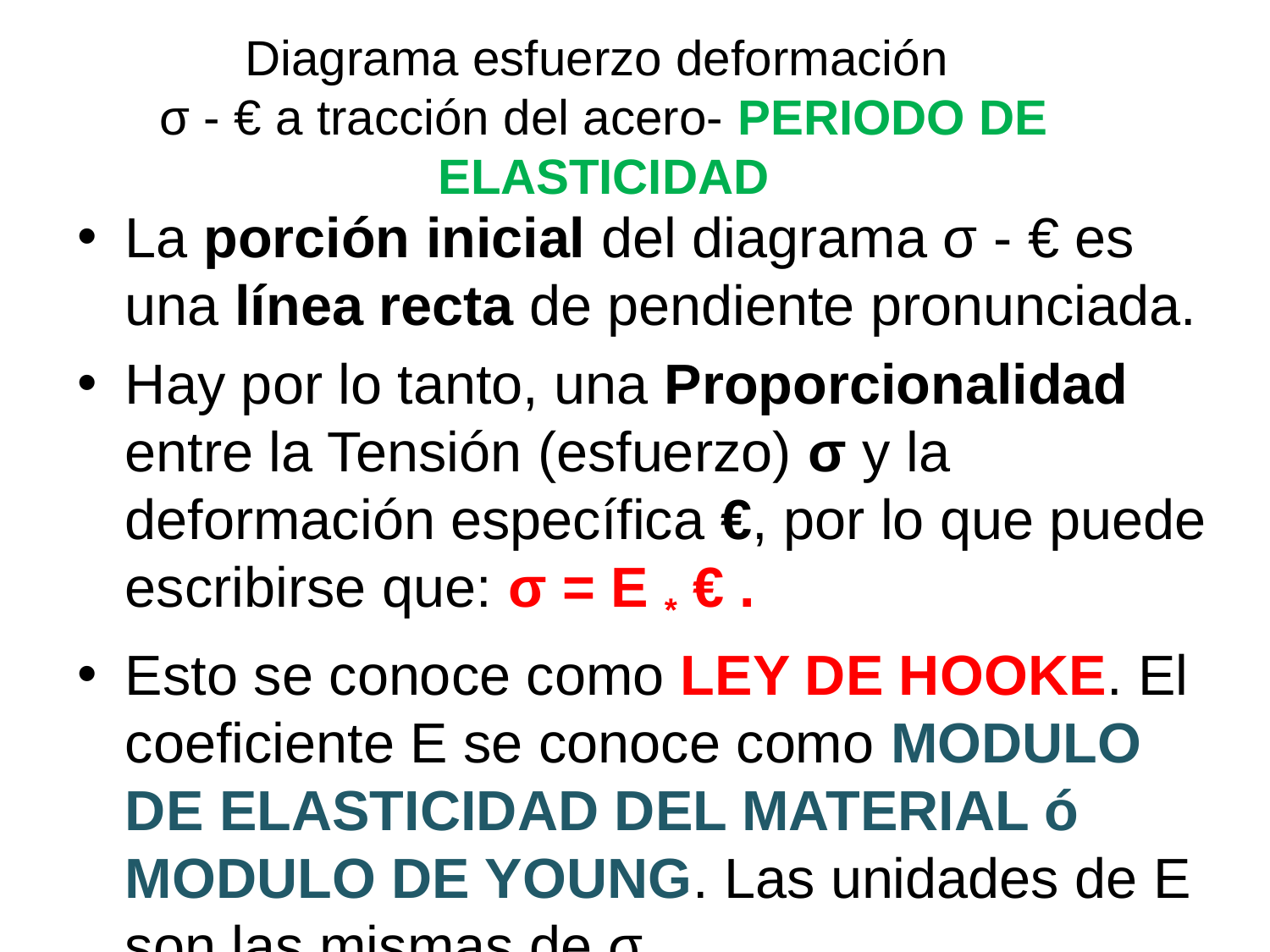

# Diagrama esfuerzo deformación σ - € a tracción del acero- PERIODO DE ELASTICIDAD
La porción inicial del diagrama σ - € es una línea recta de pendiente pronunciada.
Hay por lo tanto, una Proporcionalidad entre la Tensión (esfuerzo) σ y la deformación específica €, por lo que puede escribirse que: σ = E * € .
Esto se conoce como LEY DE HOOKE. El coeficiente E se conoce como MODULO DE ELASTICIDAD DEL MATERIAL ó MODULO DE YOUNG. Las unidades de E son las mismas de σ.